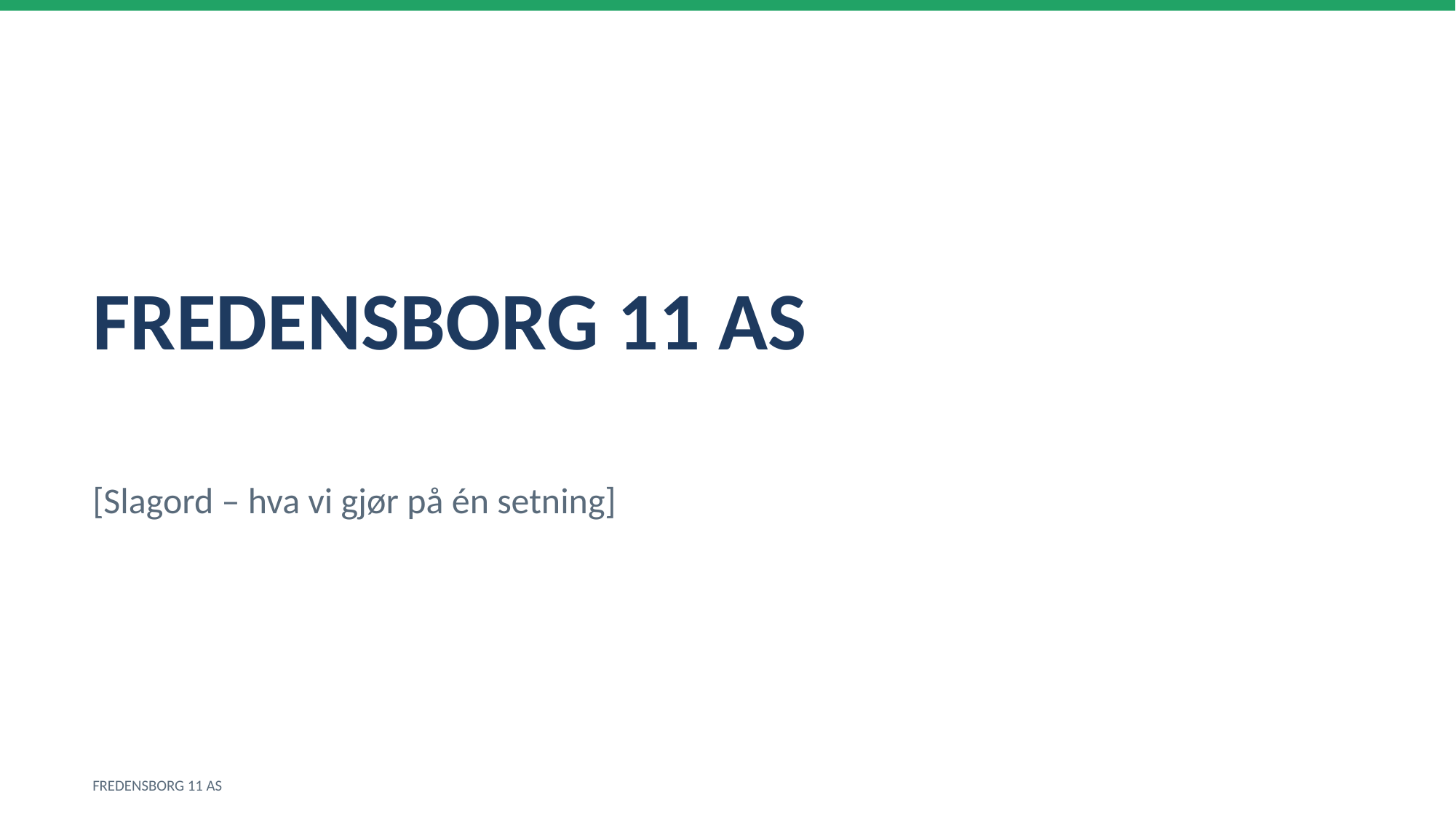

FREDENSBORG 11 AS
[Slagord – hva vi gjør på én setning]
FREDENSBORG 11 AS